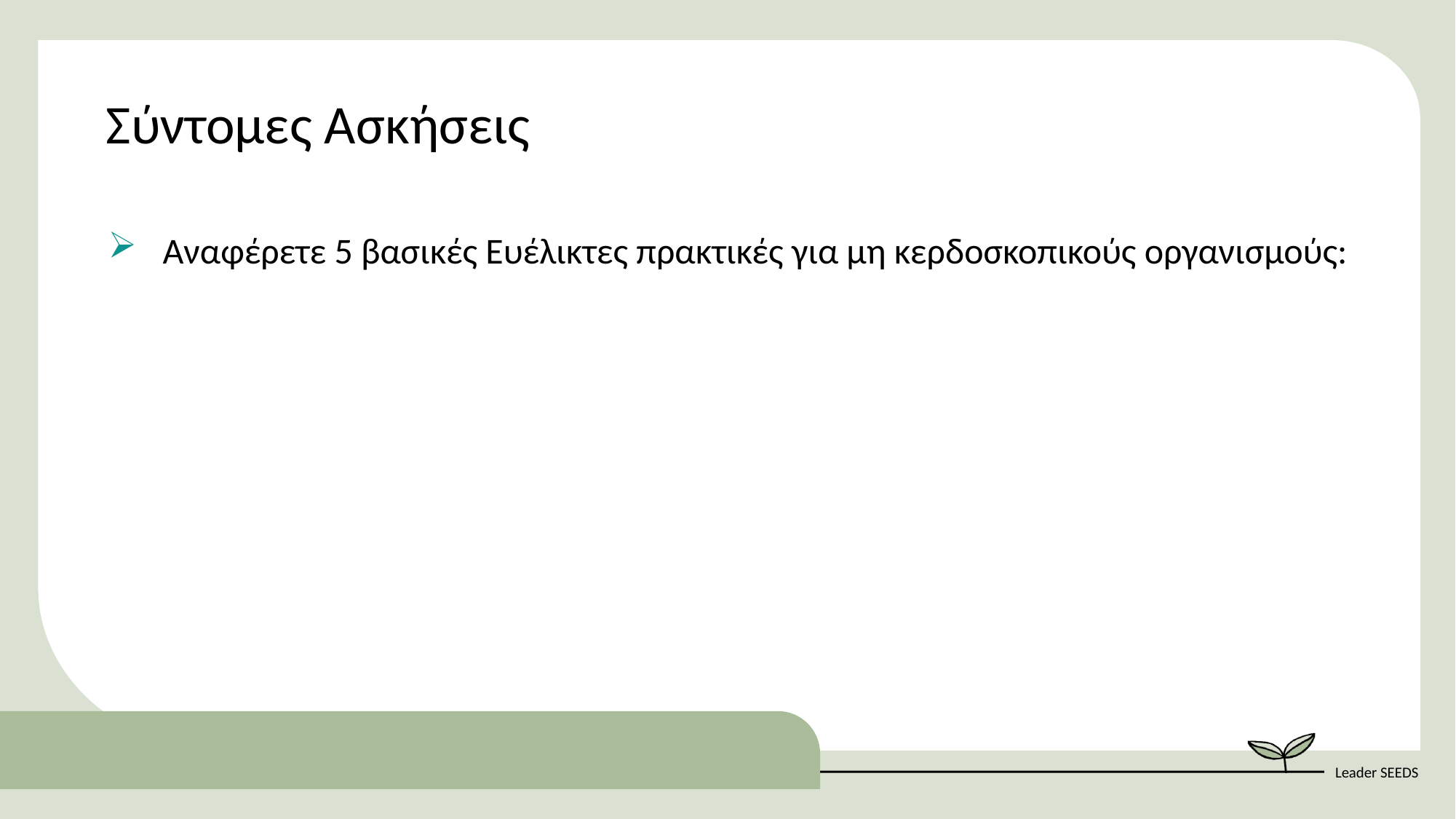

Σύντομες Ασκήσεις
Αναφέρετε 5 βασικές Ευέλικτες πρακτικές για μη κερδοσκοπικούς οργανισμούς: